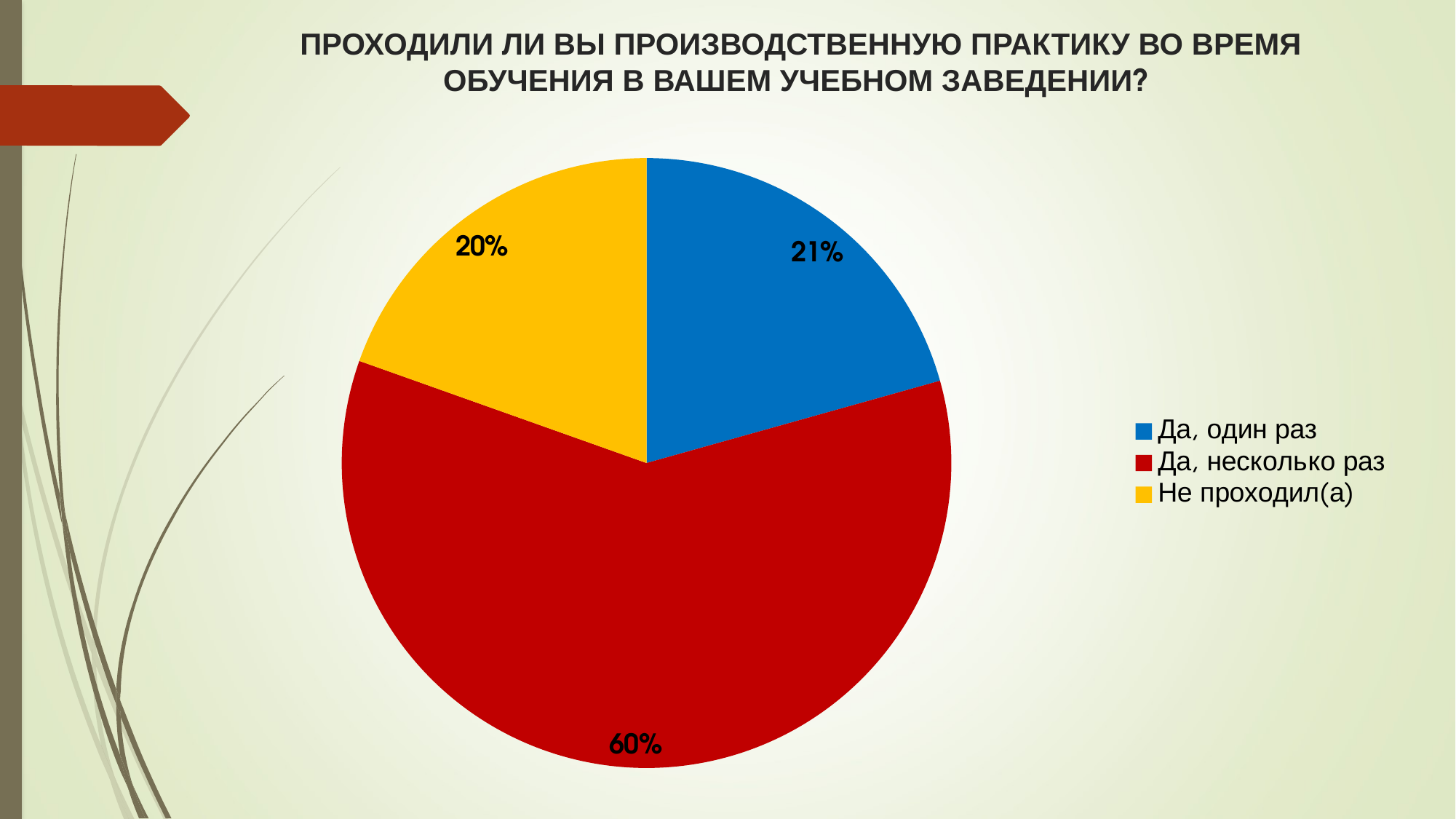

# ПРОХОДИЛИ ЛИ ВЫ ПРОИЗВОДСТВЕННУЮ ПРАКТИКУ ВО ВРЕМЯ ОБУЧЕНИЯ В ВАШЕМ УЧЕБНОМ ЗАВЕДЕНИИ?

### Chart

| Category | Ряд |
|---|---|
| Да, один раз | 19.0 |
| Да, несколько раз | 55.0 |
| Не проходил(а) | 18.0 |